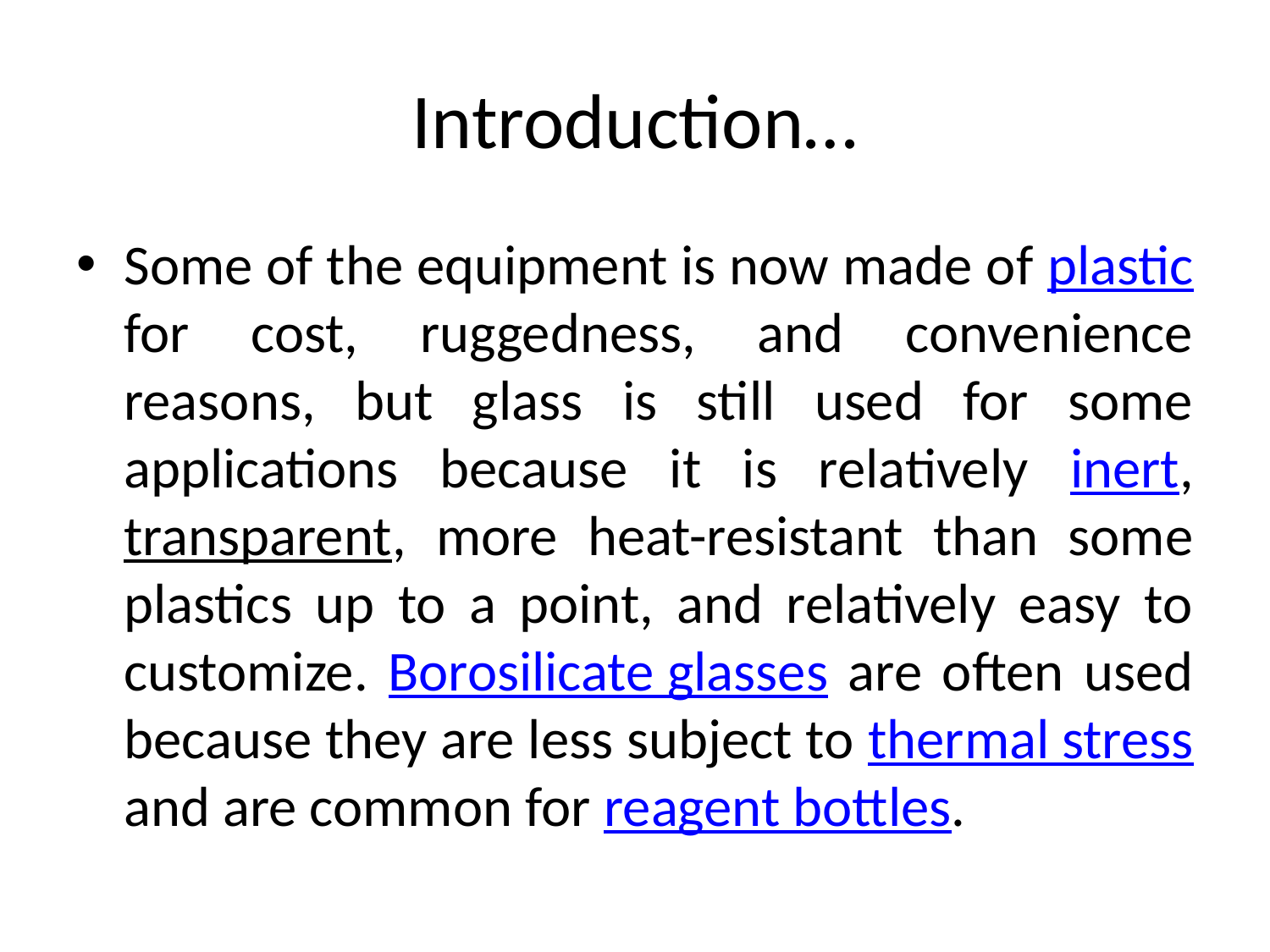

# Introduction…
Some of the equipment is now made of plastic for cost, ruggedness, and convenience reasons, but glass is still used for some applications because it is relatively inert, transparent, more heat-resistant than some plastics up to a point, and relatively easy to customize. Borosilicate glasses are often used because they are less subject to thermal stress and are common for reagent bottles.